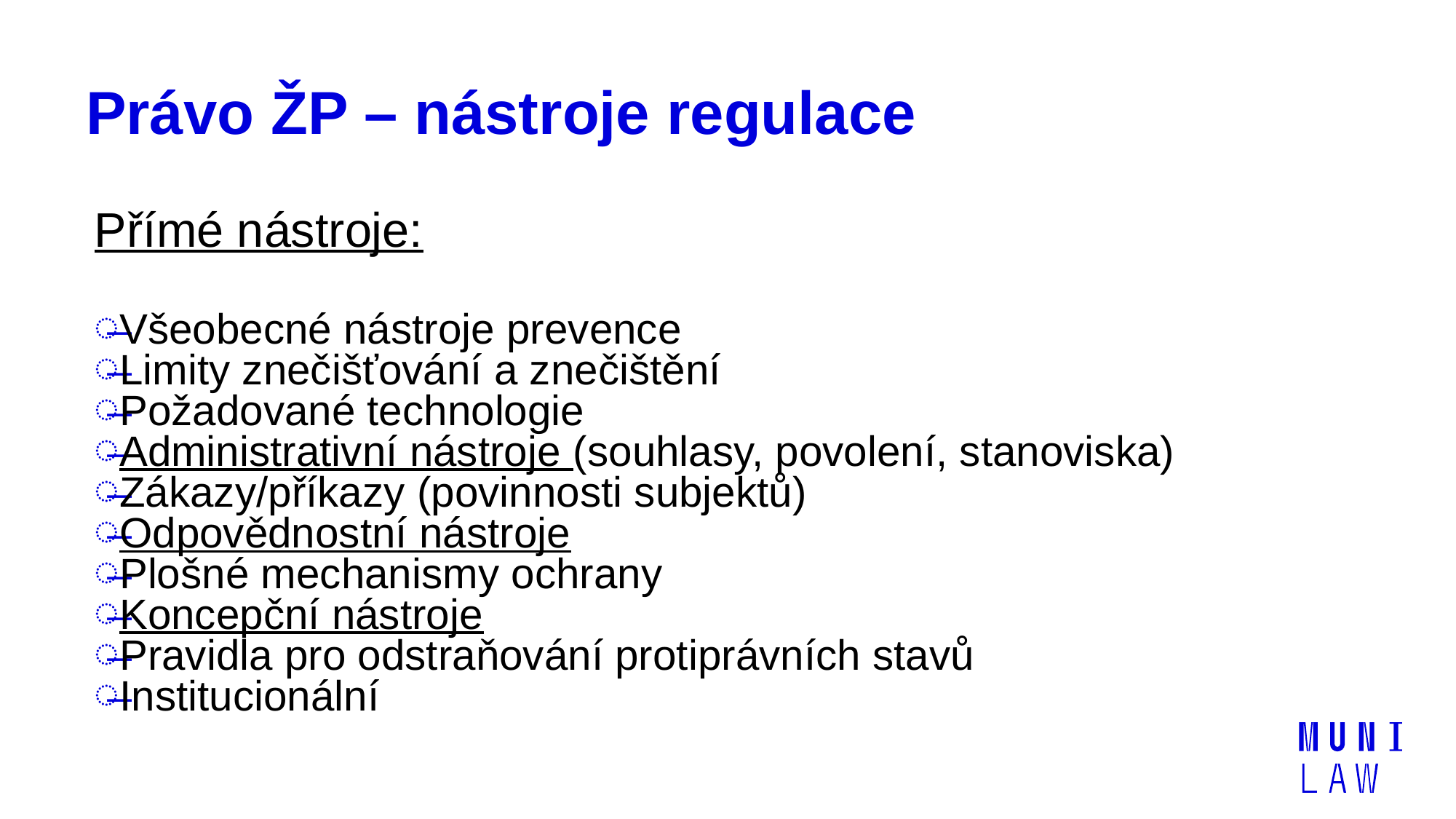

# Právo ŽP – nástroje regulace
Přímé nástroje:

Všeobecné nástroje prevence
Limity znečišťování a znečištění
Požadované technologie
Administrativní nástroje (souhlasy, povolení, stanoviska)
Zákazy/příkazy (povinnosti subjektů)
Odpovědnostní nástroje
Plošné mechanismy ochrany
Koncepční nástroje
Pravidla pro odstraňování protiprávních stavů
Institucionální